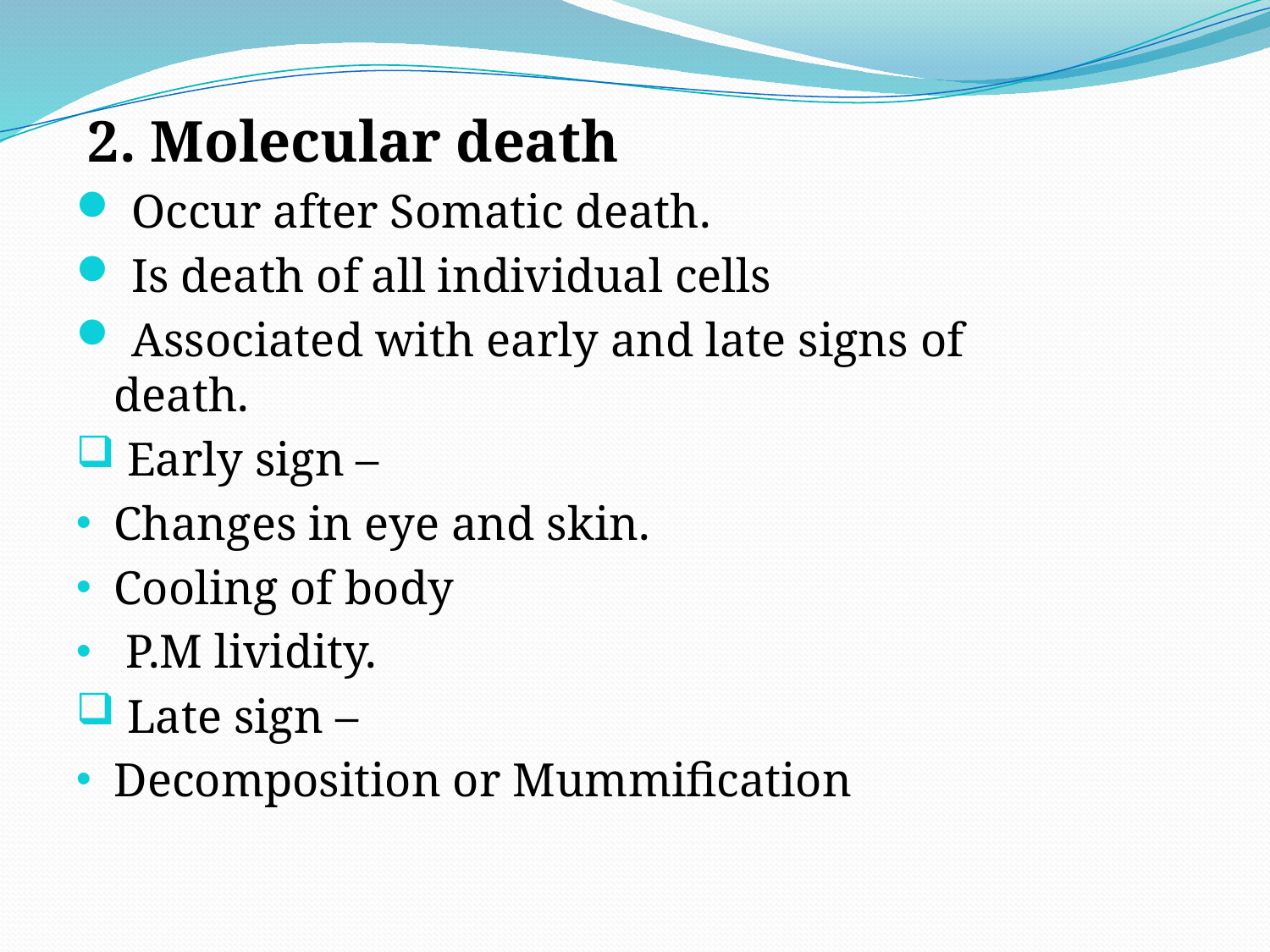

2. Molecular death
 Occur after Somatic death.
 Is death of all individual cells
 Associated with early and late signs of death.
 Early sign –
Changes in eye and skin.
Cooling of body
 P.M lividity.
 Late sign –
Decomposition or Mummification